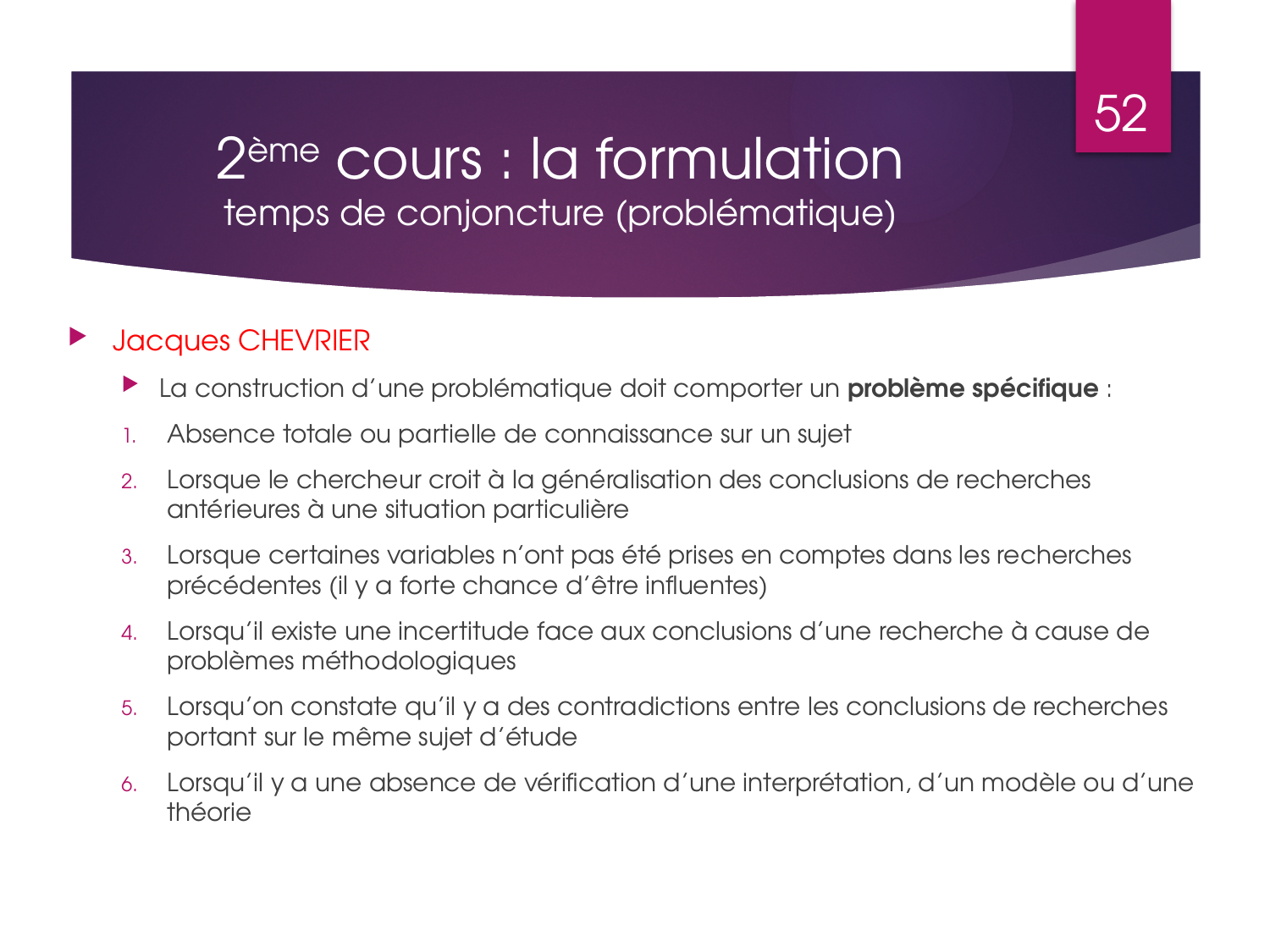

52
# 2ème cours : la formulation temps de conjoncture (problématique)
Jacques CHEVRIER
La construction d’une problématique doit comporter un problème spécifique :
Absence totale ou partielle de connaissance sur un sujet
Lorsque le chercheur croit à la généralisation des conclusions de recherches antérieures à une situation particulière
Lorsque certaines variables n’ont pas été prises en comptes dans les recherches précédentes (il y a forte chance d’être influentes)
Lorsqu’il existe une incertitude face aux conclusions d’une recherche à cause de problèmes méthodologiques
Lorsqu’on constate qu’il y a des contradictions entre les conclusions de recherches  portant sur le même sujet d’étude
Lorsqu’il y a une absence de vérification d’une interprétation, d’un modèle ou d’une théorie